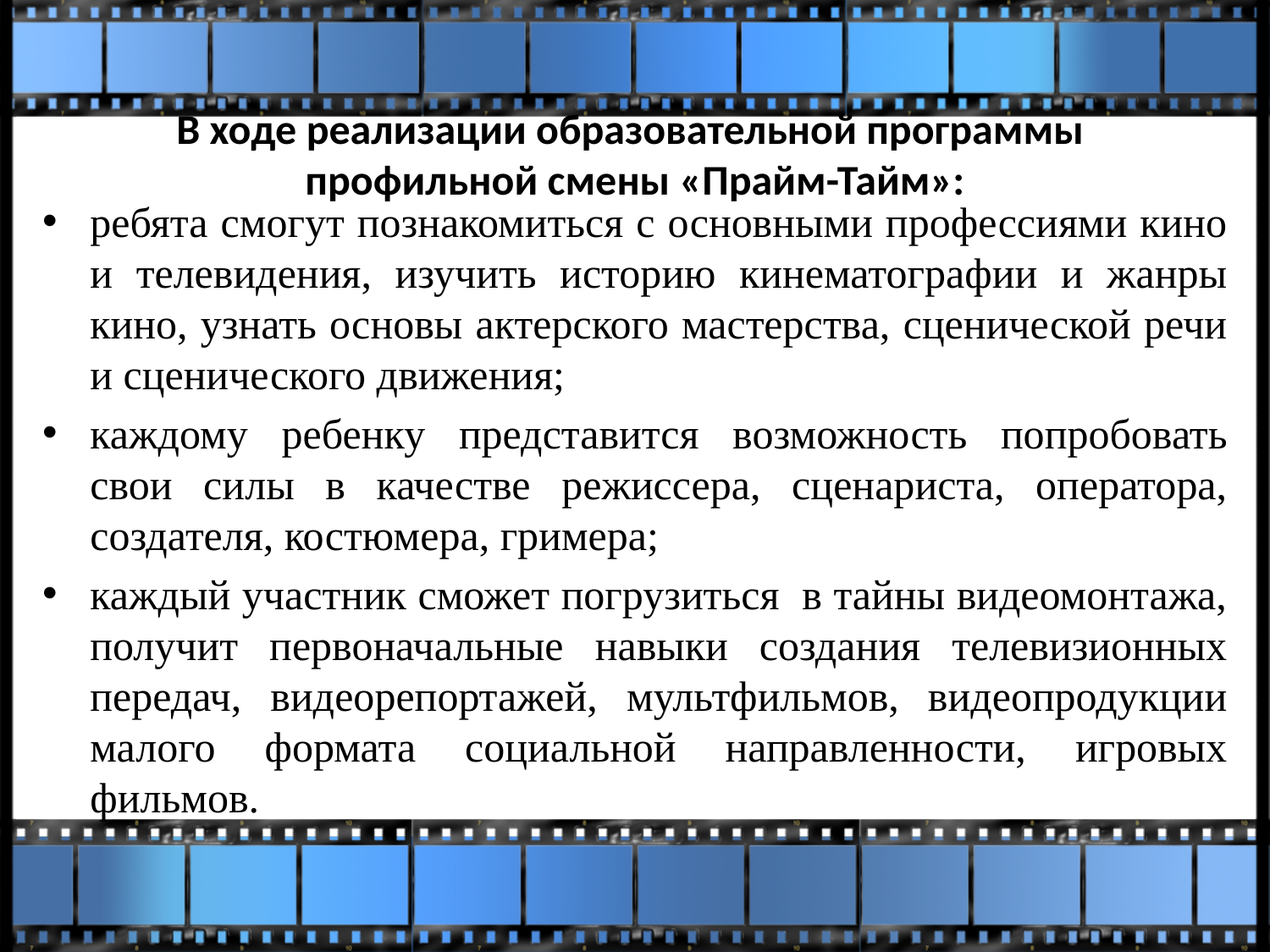

# В ходе реализации образовательной программы профильной смены «Прайм-Тайм»:
ребята смогут познакомиться с основными профессиями кино и телевидения, изучить историю кинематографии и жанры кино, узнать основы актерского мастерства, сценической речи и сценического движения;
каждому ребенку представится возможность попробовать свои силы в качестве режиссера, сценариста, оператора, создателя, костюмера, гримера;
каждый участник сможет погрузиться  в тайны видеомонтажа, получит первоначальные навыки создания телевизионных передач, видеорепортажей, мультфильмов, видеопродукции малого формата социальной направленности, игровых фильмов.